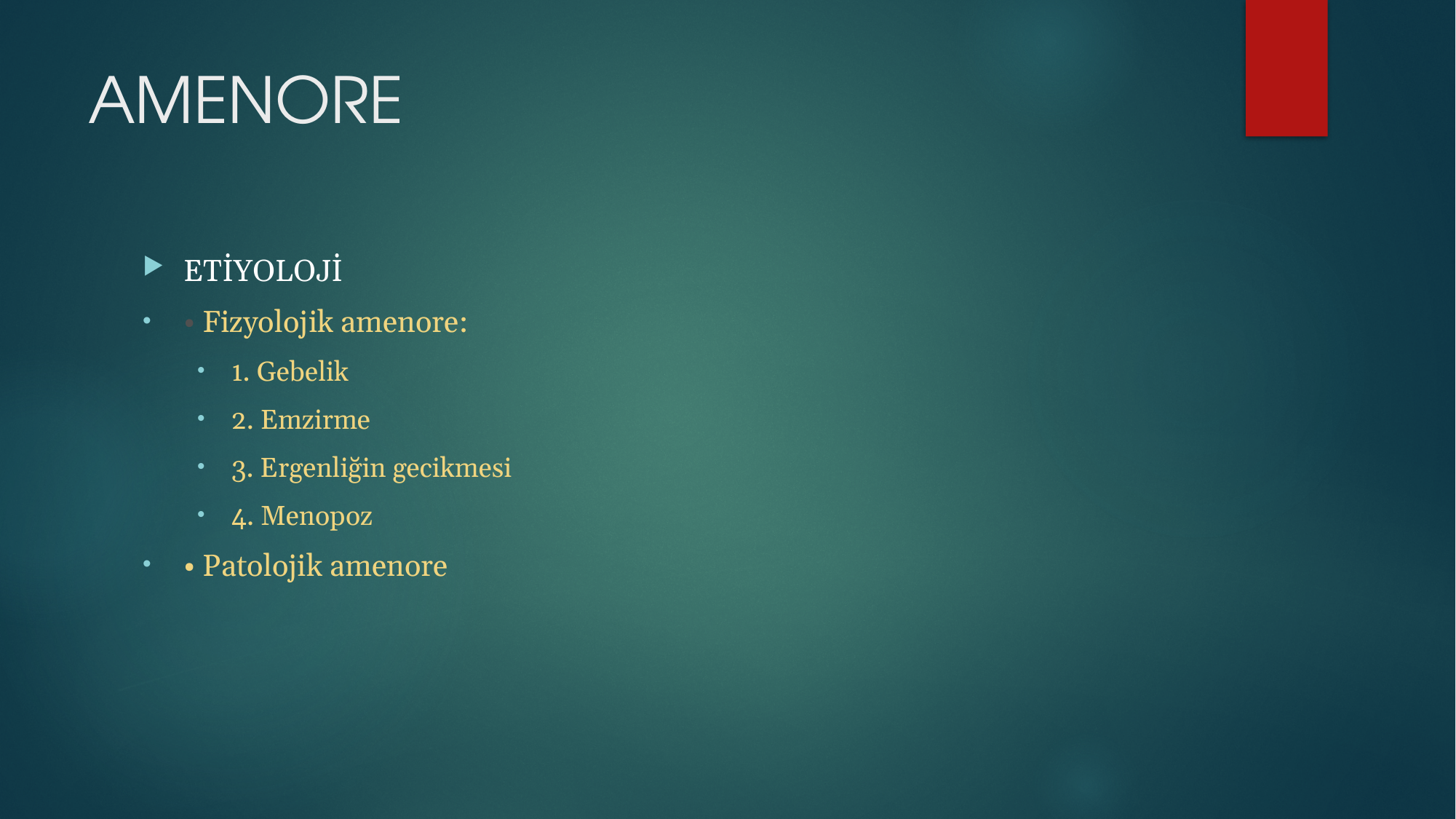

# AMENORE
ETİYOLOJİ
• Fizyolojik amenore:
1. Gebelik
2. Emzirme
3. Ergenliğin gecikmesi
4. Menopoz
• Patolojik amenore